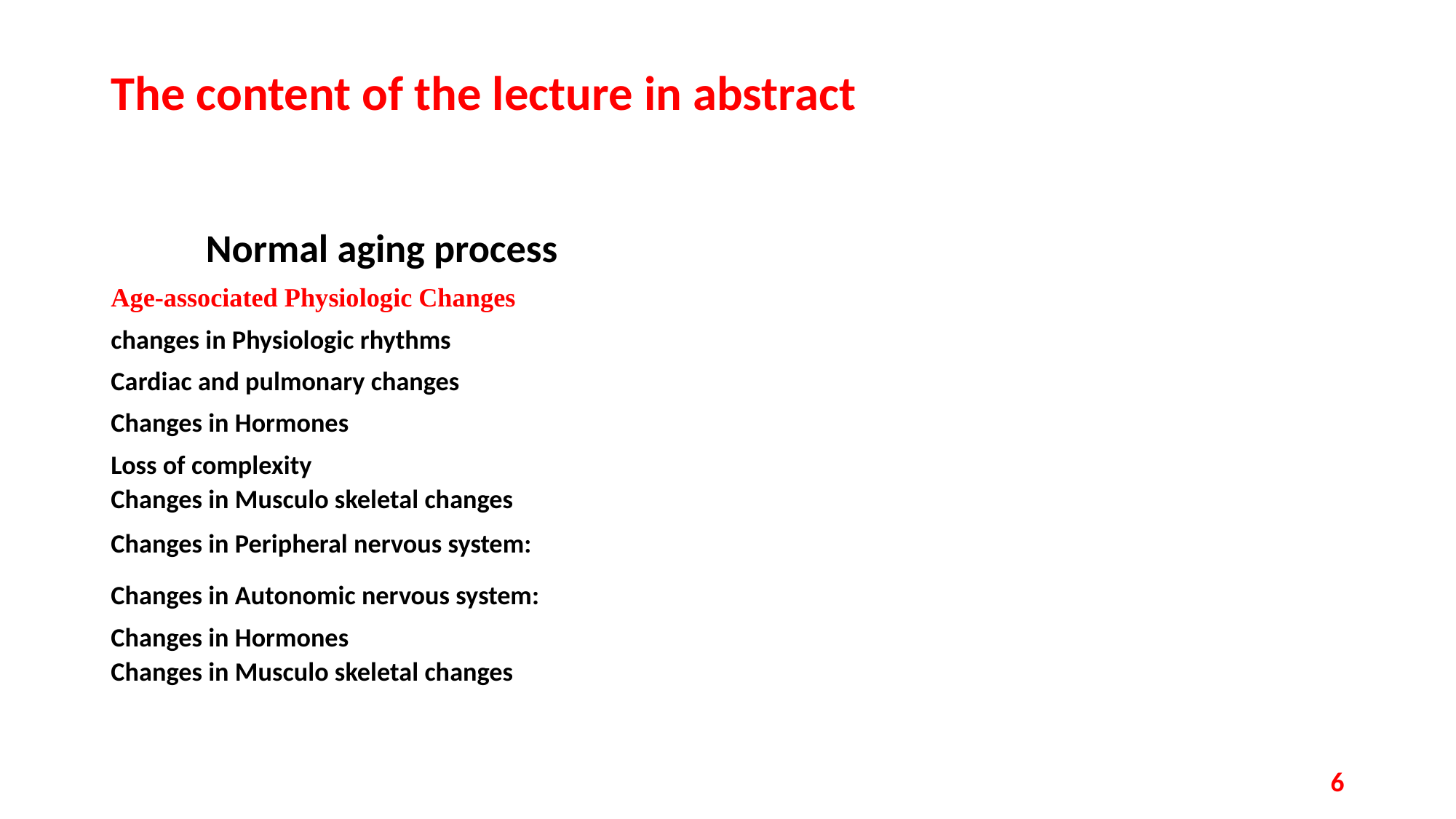

# The content of the lecture in abstract

			Normal aging process
Age-associated Physiologic Changes
changes in Physiologic rhythms
Cardiac and pulmonary changes
Changes in Hormones
Loss of complexity
Changes in Musculo skeletal changes
Changes in Peripheral nervous system:
Changes in Autonomic nervous system:
Changes in Hormones
Changes in Musculo skeletal changes

6